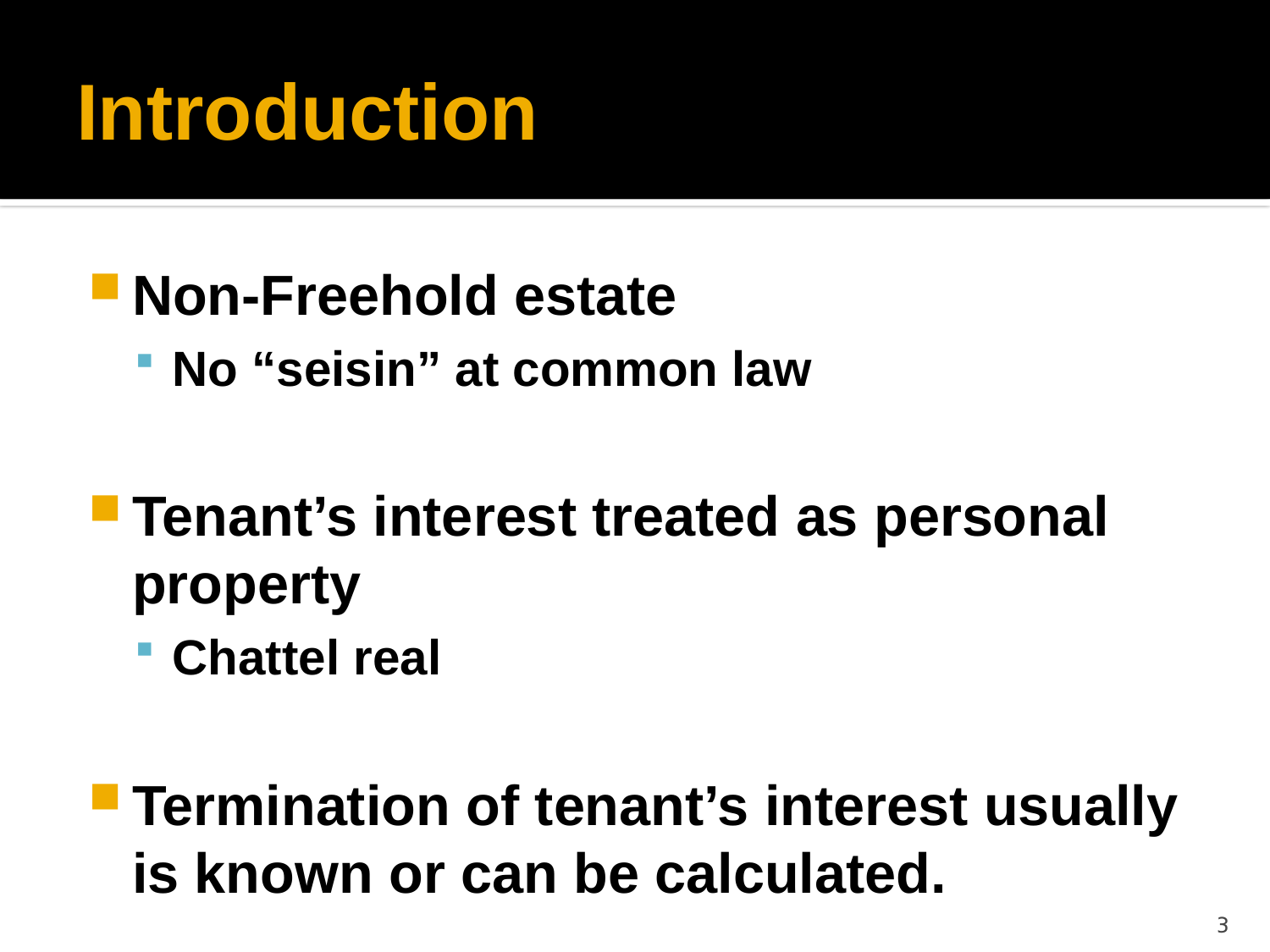

# Introduction
Non-Freehold estate
No “seisin” at common law

Tenant’s interest treated as personal property
Chattel real

Termination of tenant’s interest usually is known or can be calculated.
3